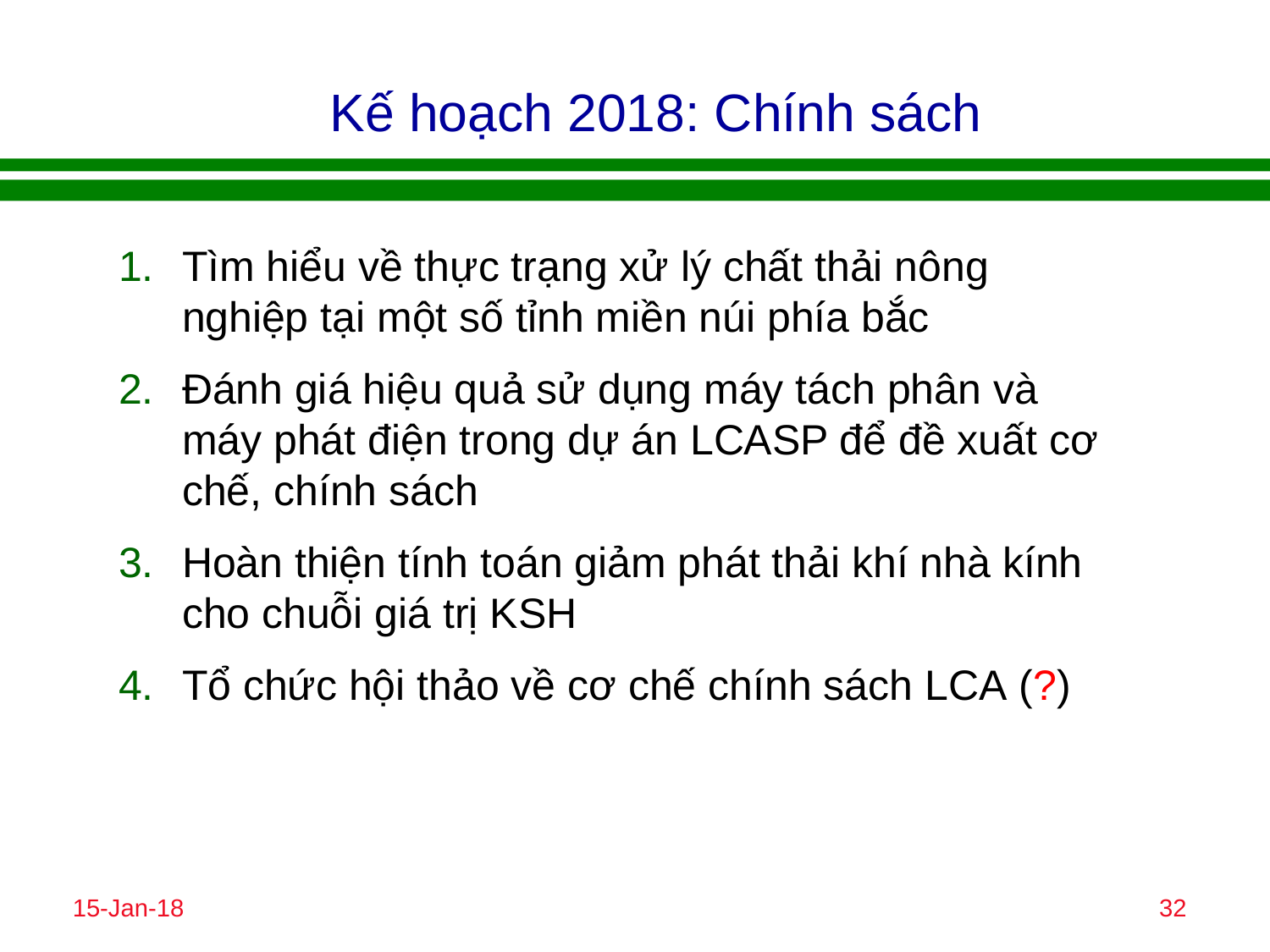

# Kế hoạch 2018: Chính sách
Tìm hiểu về thực trạng xử lý chất thải nông nghiệp tại một số tỉnh miền núi phía bắc
Đánh giá hiệu quả sử dụng máy tách phân và máy phát điện trong dự án LCASP để đề xuất cơ chế, chính sách
Hoàn thiện tính toán giảm phát thải khí nhà kính cho chuỗi giá trị KSH
Tổ chức hội thảo về cơ chế chính sách LCA (?)
15-Jan-18
32